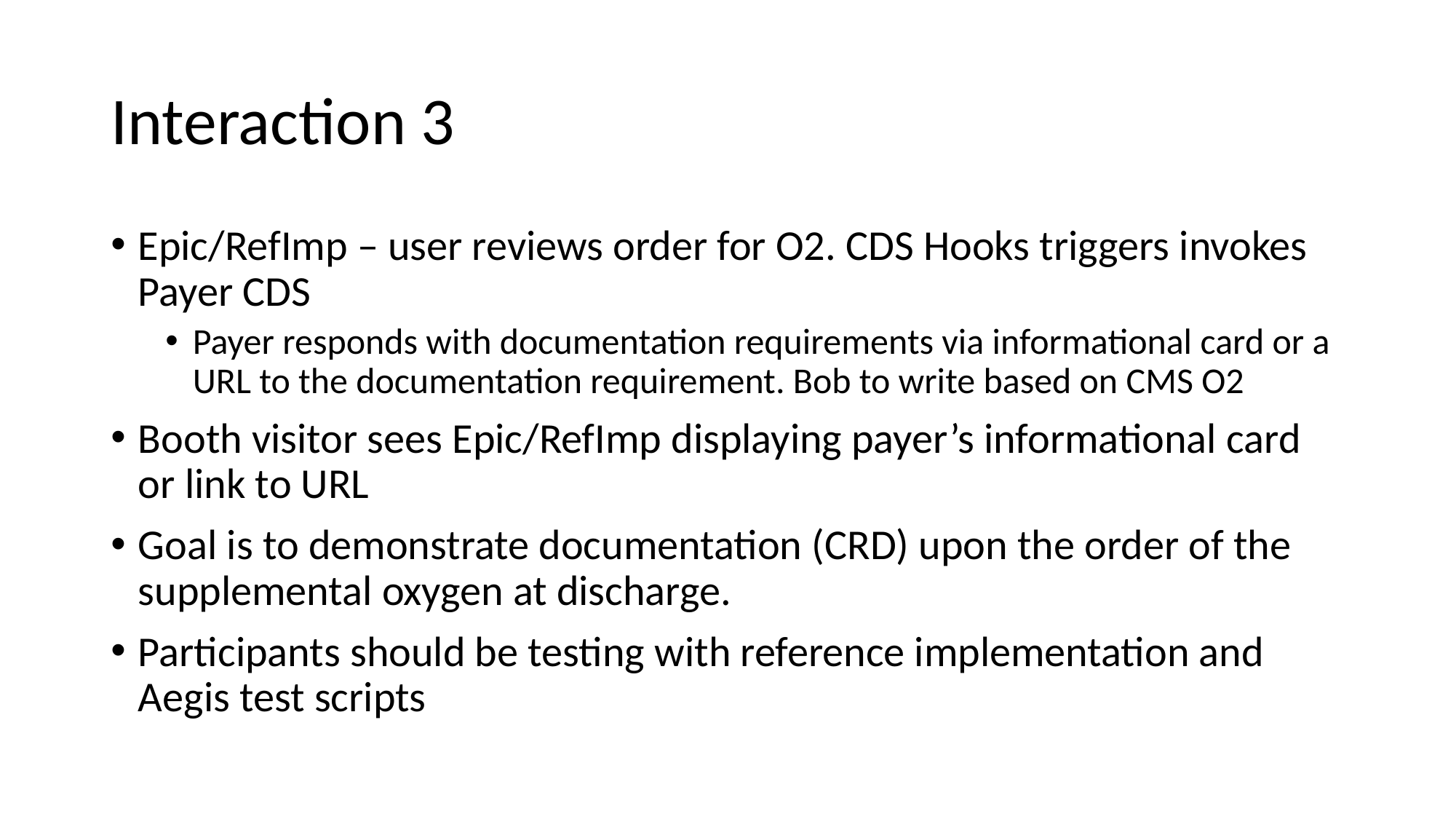

# Interaction 3
Epic/RefImp – user reviews order for O2. CDS Hooks triggers invokes Payer CDS
Payer responds with documentation requirements via informational card or a URL to the documentation requirement. Bob to write based on CMS O2
Booth visitor sees Epic/RefImp displaying payer’s informational card or link to URL
Goal is to demonstrate documentation (CRD) upon the order of the supplemental oxygen at discharge.
Participants should be testing with reference implementation and Aegis test scripts